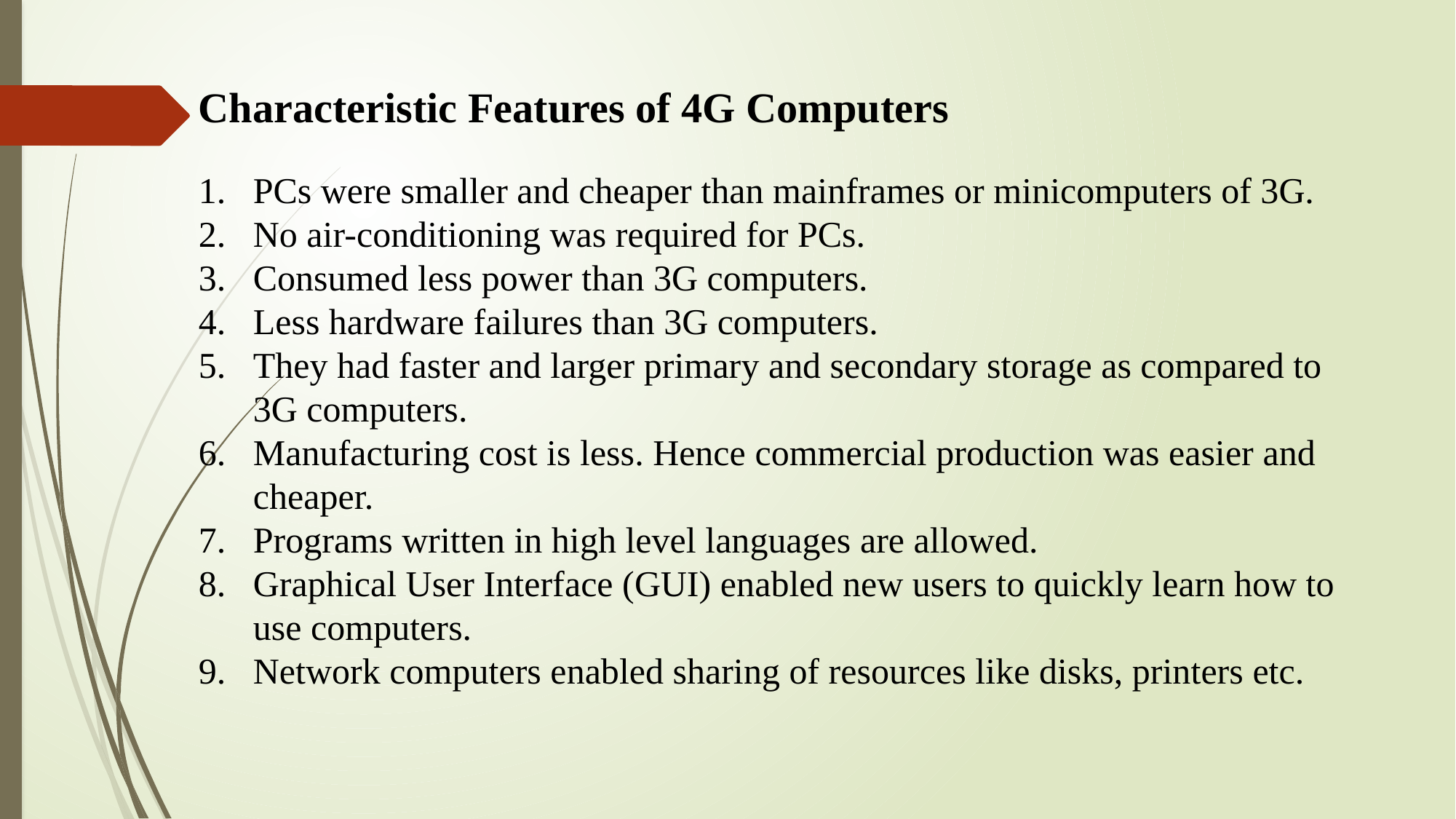

Characteristic Features of 4G Computers

PCs were smaller and cheaper than mainframes or minicomputers of 3G.
No air-conditioning was required for PCs.
Consumed less power than 3G computers.
Less hardware failures than 3G computers.
They had faster and larger primary and secondary storage as compared to 3G computers.
Manufacturing cost is less. Hence commercial production was easier and cheaper.
Programs written in high level languages are allowed.
Graphical User Interface (GUI) enabled new users to quickly learn how to use computers.
Network computers enabled sharing of resources like disks, printers etc.